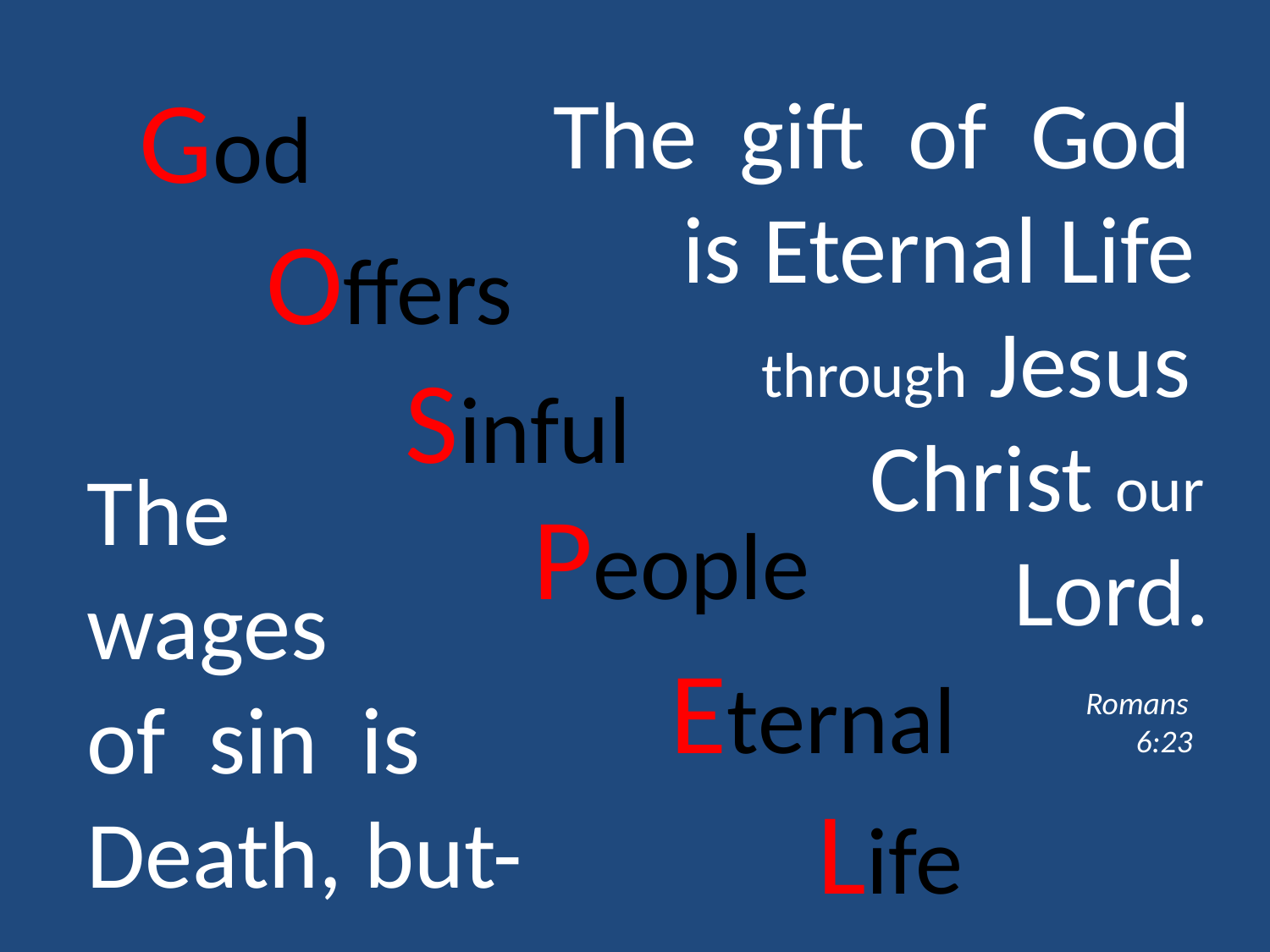

God
  The  gift  of  God
        is Eternal Life
                 through Jesus
                         Christ our
                                   Lord.

                                                                                Romans
                                                                                       6:23
Offers
Sinful
The
wages
of  sin  is
Death, but-
People
Eternal
Life